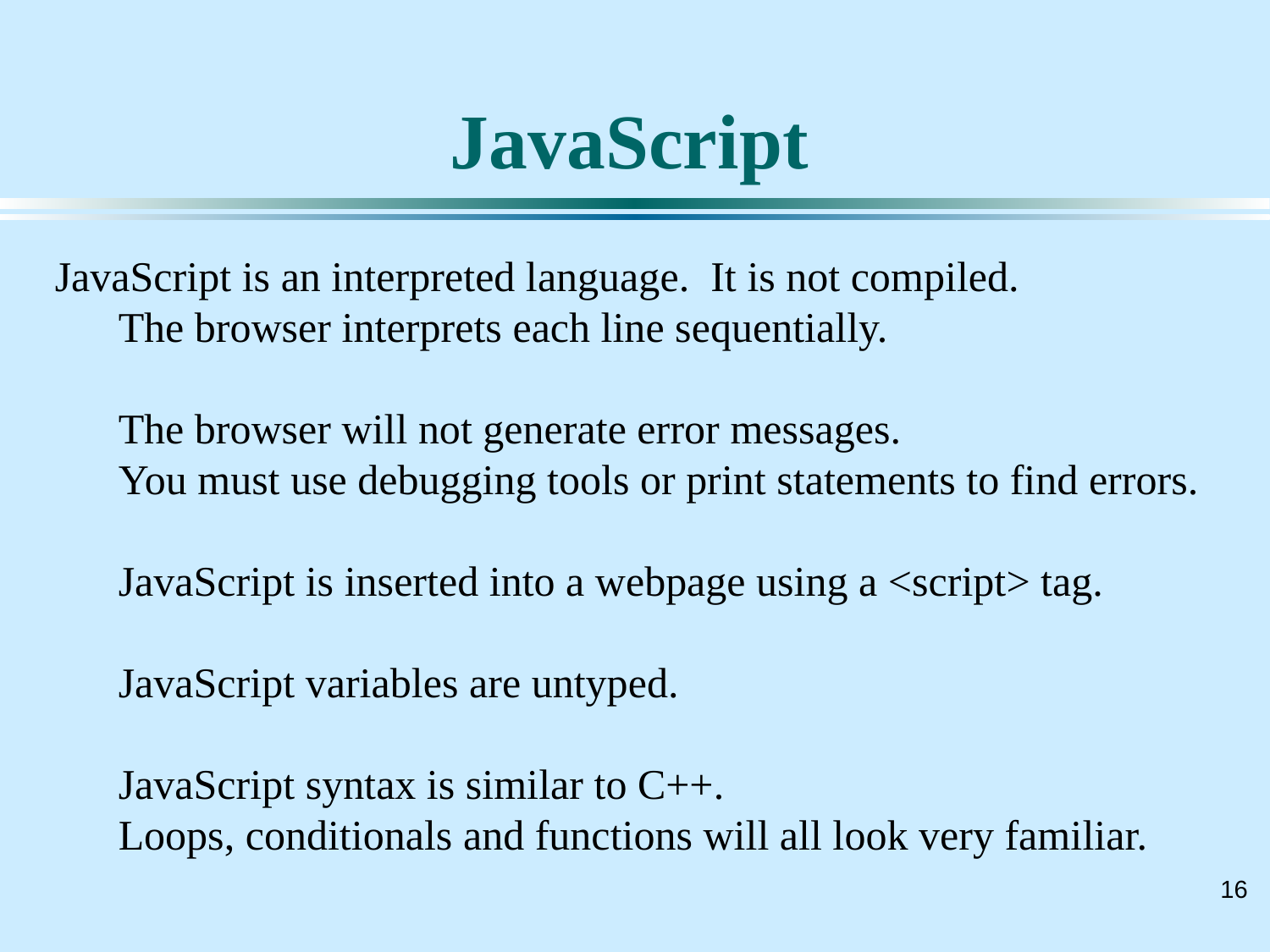

# JavaScript
JavaScript is an interpreted language.  It is not compiled.
The browser interprets each line sequentially.

The browser will not generate error messages.
You must use debugging tools or print statements to find errors.

JavaScript is inserted into a webpage using a <script> tag.

JavaScript variables are untyped.

JavaScript syntax is similar to C++.
Loops, conditionals and functions will all look very familiar.